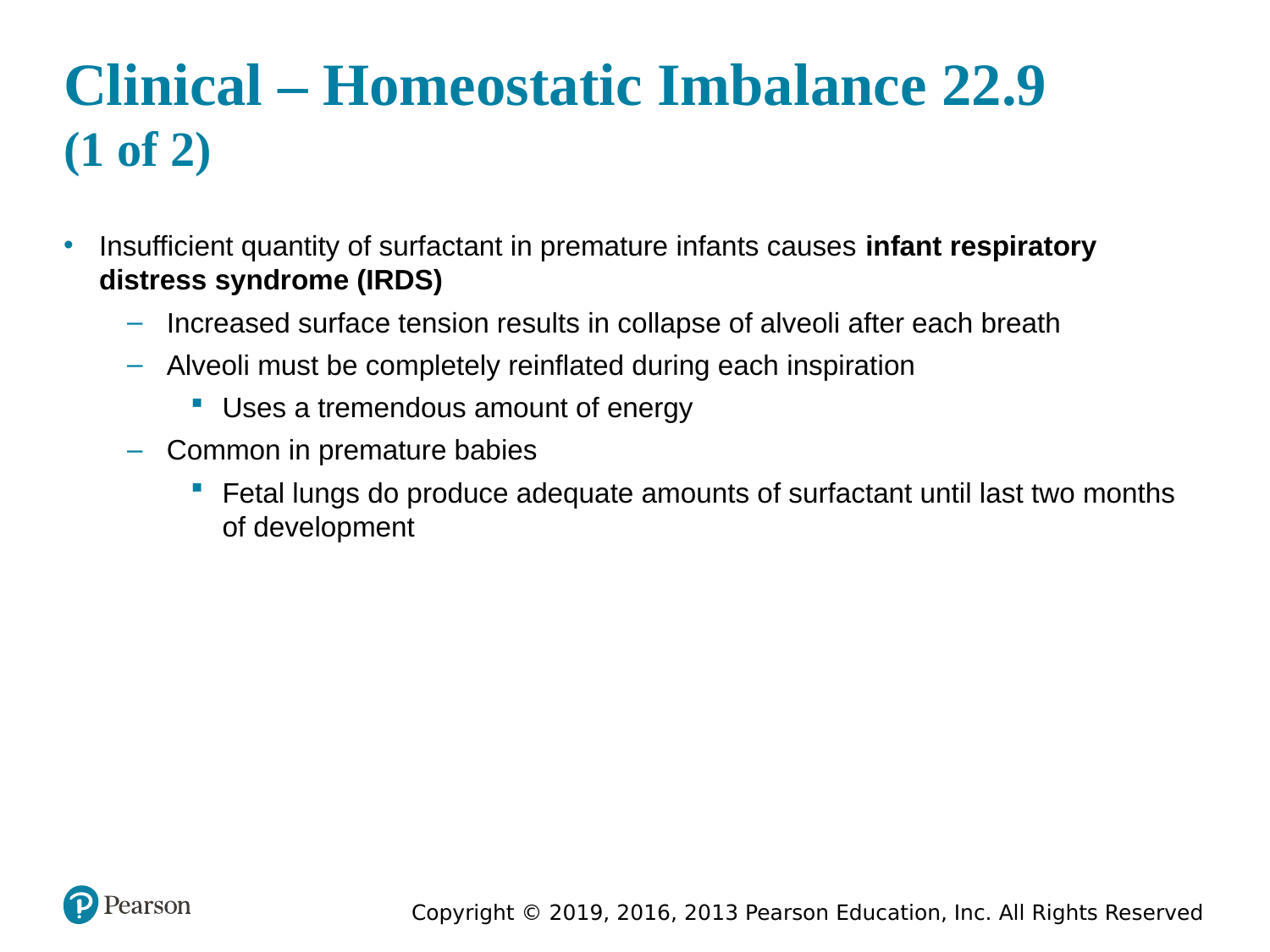

# Clinical – Homeostatic Imbalance 22.9 (1 of 2)
Insufficient quantity of surfactant in premature infants causes infant respiratory distress syndrome (IRDS)
Increased surface tension results in collapse of alveoli after each breath
Alveoli must be completely reinflated during each inspiration
Uses a tremendous amount of energy
Common in premature babies
Fetal lungs do produce adequate amounts of surfactant until last two months of development